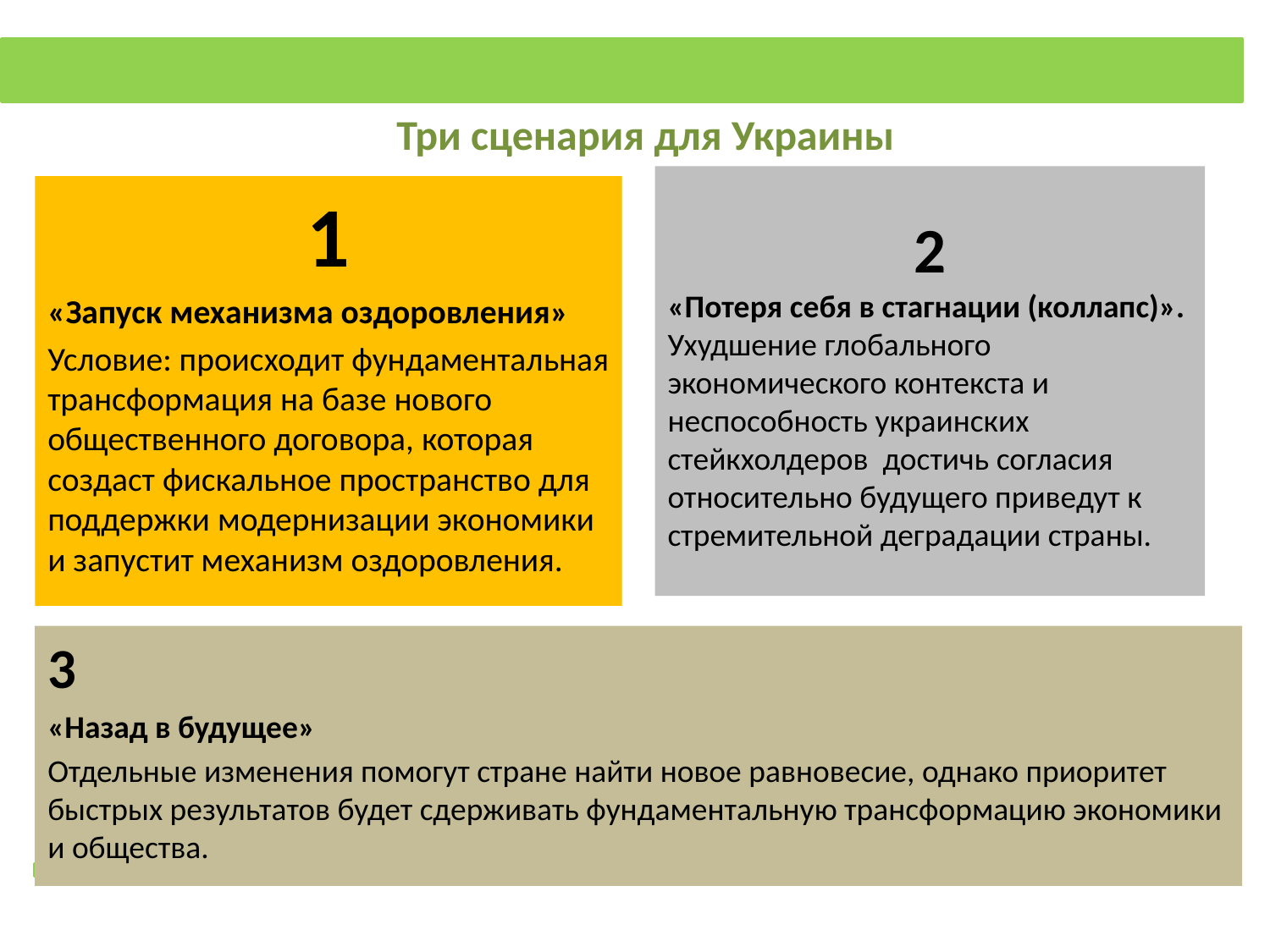

# Три сценария для Украины
2
«Потеря себя в стагнации (коллапс)».
Ухудшение глобального экономического контекста и неспособность украинских стейкхолдеров  достичь согласия относительно будущего приведут к стремительной деградации страны.
1
«Запуск механизма оздоровления»
Условие: происходит фундаментальная трансформация на базе нового общественного договора, которая создаст фискальное пространство для поддержки модернизации экономики и запустит механизм оздоровления.

3
«Назад в будущее»
Отдельные изменения помогут стране найти новое равновесие, однако приоритет быстрых результатов будет сдерживать фундаментальную трансформацию экономики и общества.